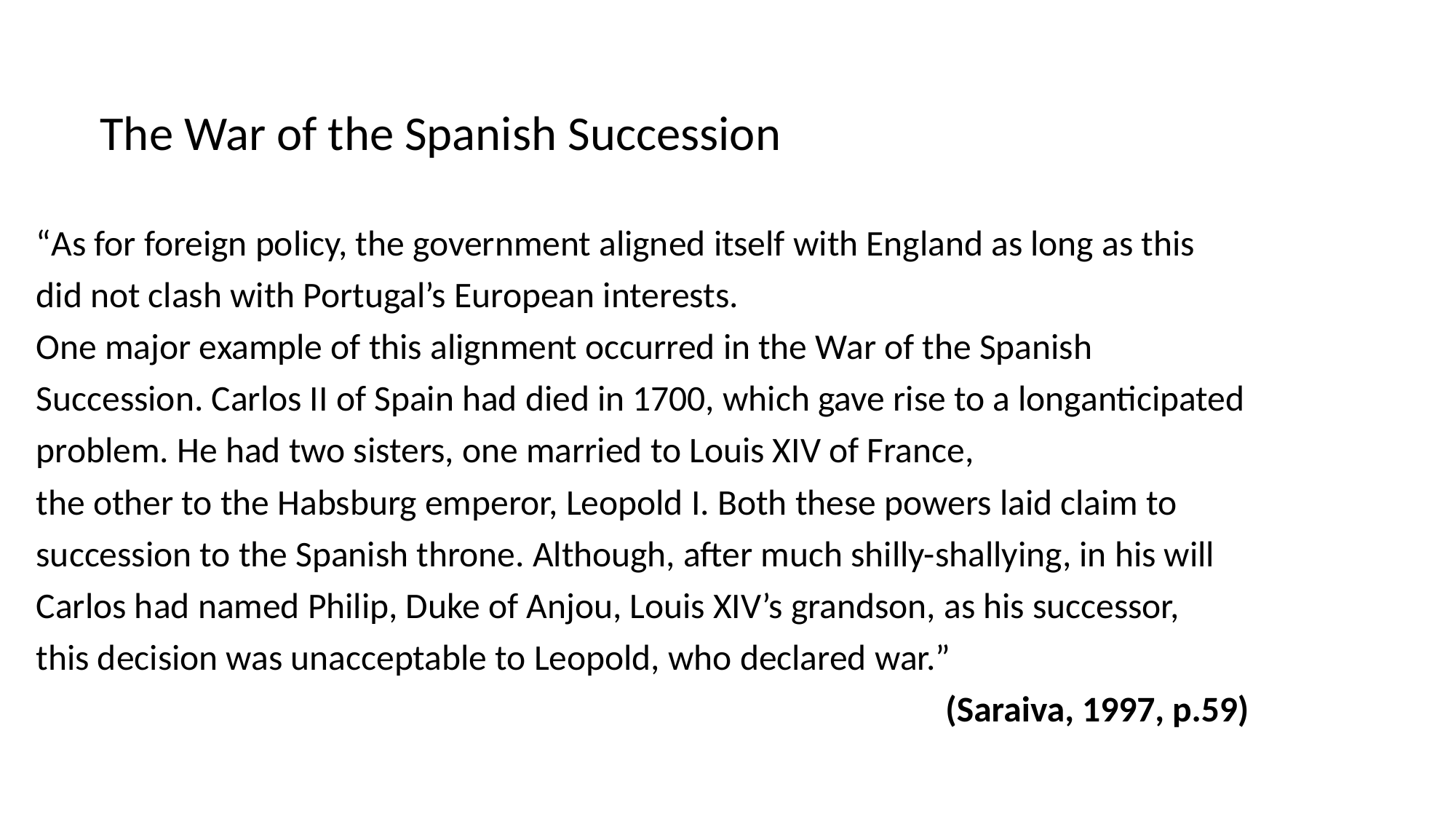

# The War of the Spanish Succession

“As for foreign policy, the government aligned itself with England as long as this
did not clash with Portugal’s European interests.
One major example of this alignment occurred in the War of the Spanish
Succession. Carlos II of Spain had died in 1700, which gave rise to a longanticipated
problem. He had two sisters, one married to Louis XIV of France,
the other to the Habsburg emperor, Leopold I. Both these powers laid claim to
succession to the Spanish throne. Although, after much shilly-shallying, in his will
Carlos had named Philip, Duke of Anjou, Louis XIV’s grandson, as his successor,
this decision was unacceptable to Leopold, who declared war.”
 (Saraiva, 1997, p.59)